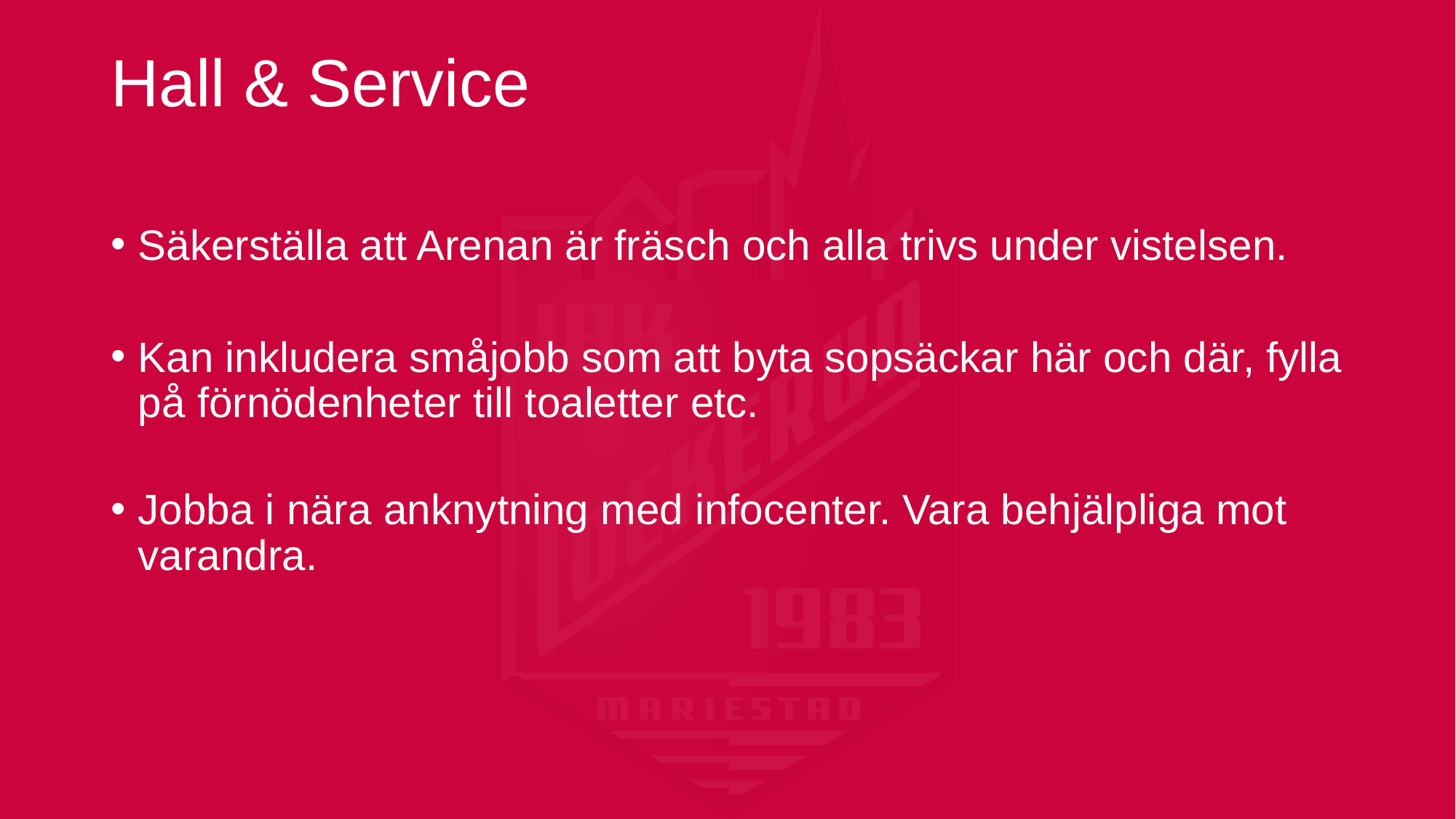

# Hall & Service
Säkerställa att Arenan är fräsch och alla trivs under vistelsen.
Kan inkludera småjobb som att byta sopsäckar här och där, fylla på förnödenheter till toaletter etc.
Jobba i nära anknytning med infocenter. Vara behjälpliga mot varandra.